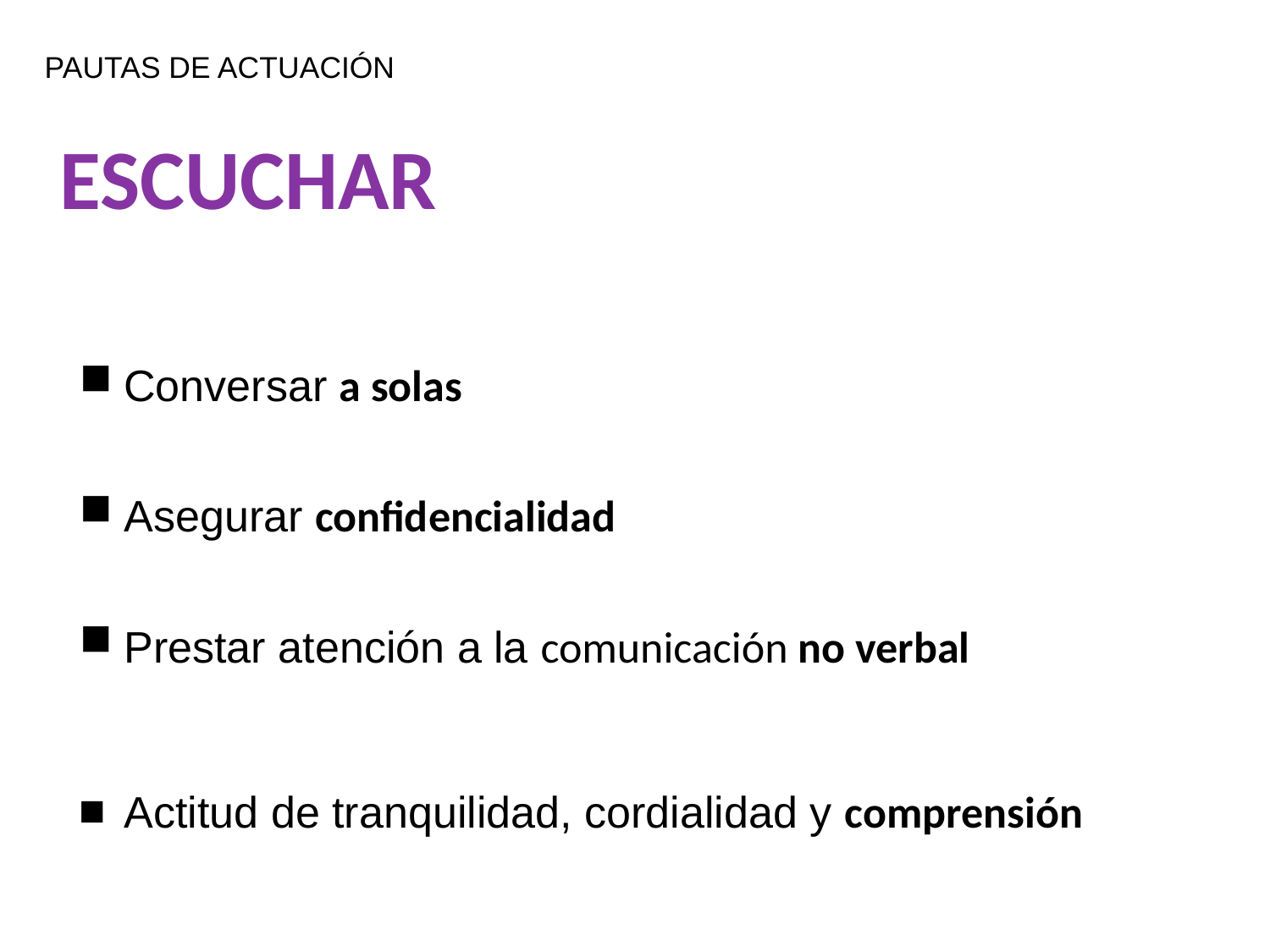

PAUTAS DE ACTUACIÓN
ESCUCHAR
Conversar a solas

Asegurar confidencialidad

Prestar atención a la comunicación no verbal
Actitud de tranquilidad, cordialidad y comprensión